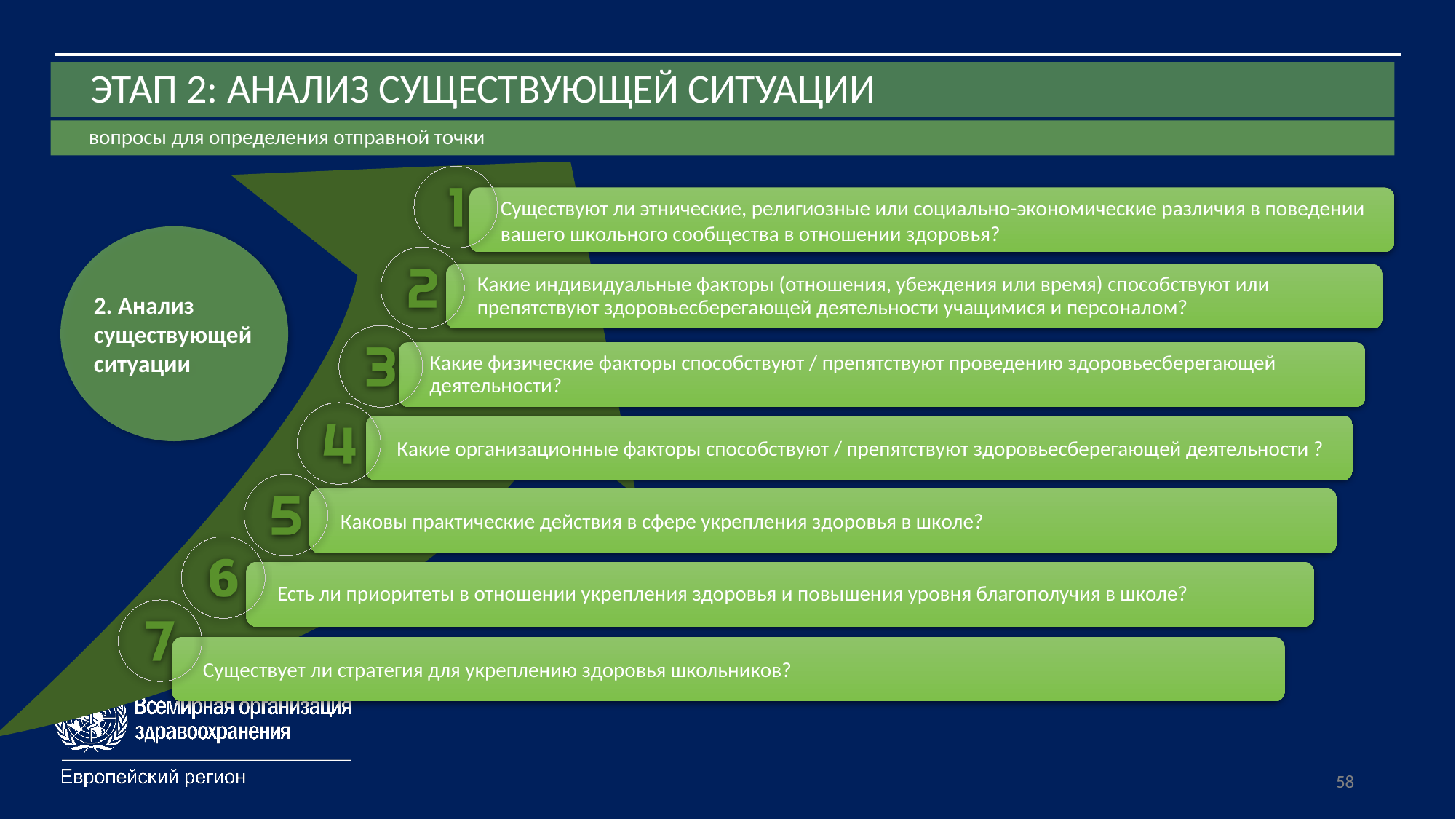

# ЭТАП 2: АНАЛИЗ СУЩЕСТВУЮЩЕЙ СИТУАЦИИ

Существуют ли этнические, религиозные или социально-экономические различия в поведении вашего школьного сообщества в отношении здоровья?

Какие индивидуальные факторы (отношения, убеждения или время) способствуют или препятствуют здоровьесберегающей деятельности учащимися и персоналом?

Какие физические факторы способствуют / препятствуют проведению здоровьесберегающей деятельности?

Какие организационные факторы способствуют / препятствуют здоровьесберегающей деятельности ?

Каковы практические действия в сфере укрепления здоровья в школе?

Есть ли приоритеты в отношении укрепления здоровья и повышения уровня благополучия в школе?

Существует ли стратегия для укреплению здоровья школьников?

вопросы для определения отправной точки
2. Анализ существующей ситуации

58